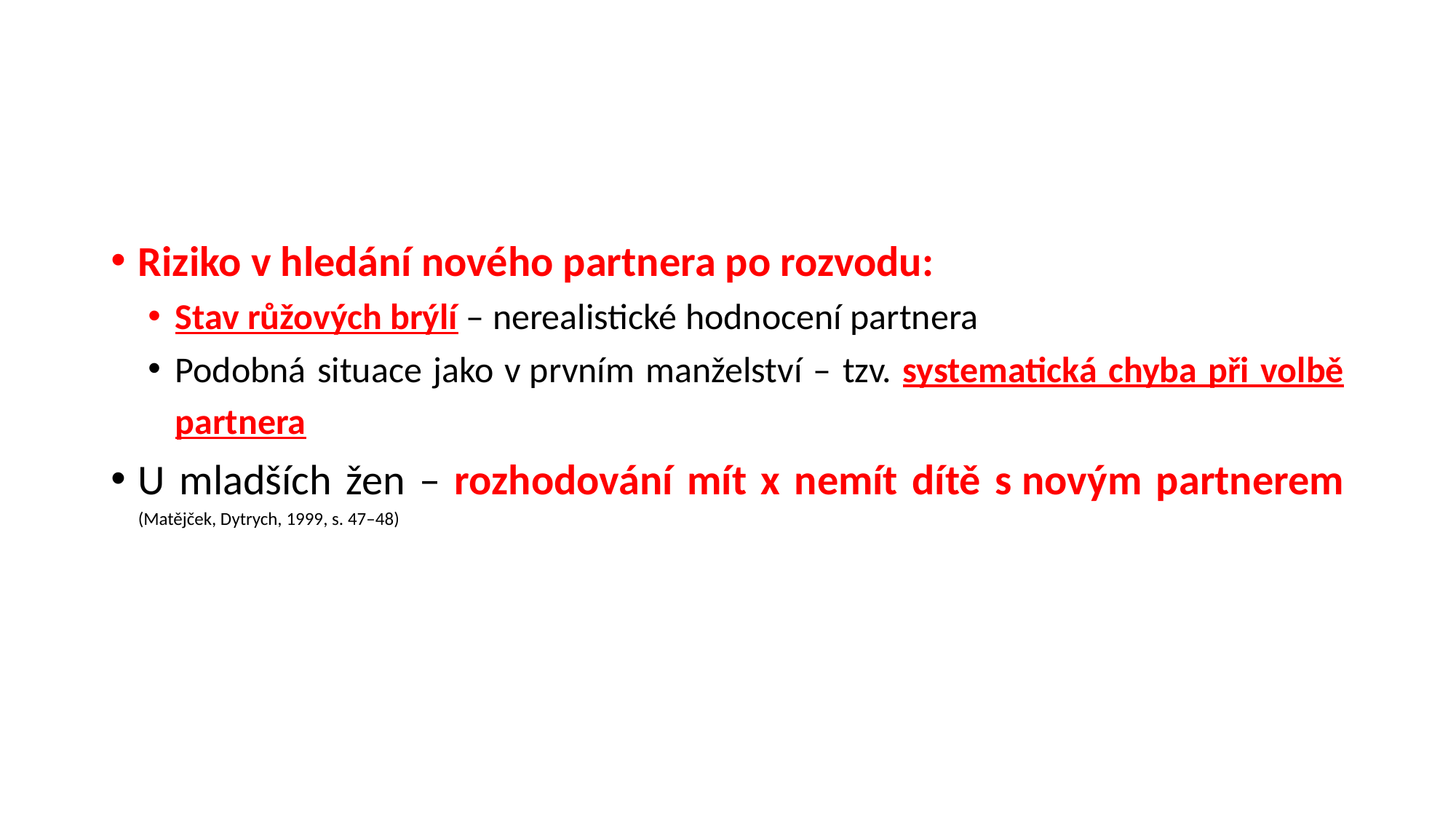

#
Riziko v hledání nového partnera po rozvodu:
Stav růžových brýlí – nerealistické hodnocení partnera
Podobná situace jako v prvním manželství – tzv. systematická chyba při volbě partnera
U mladších žen – rozhodování mít x nemít dítě s novým partnerem (Matějček, Dytrych, 1999, s. 47–48)